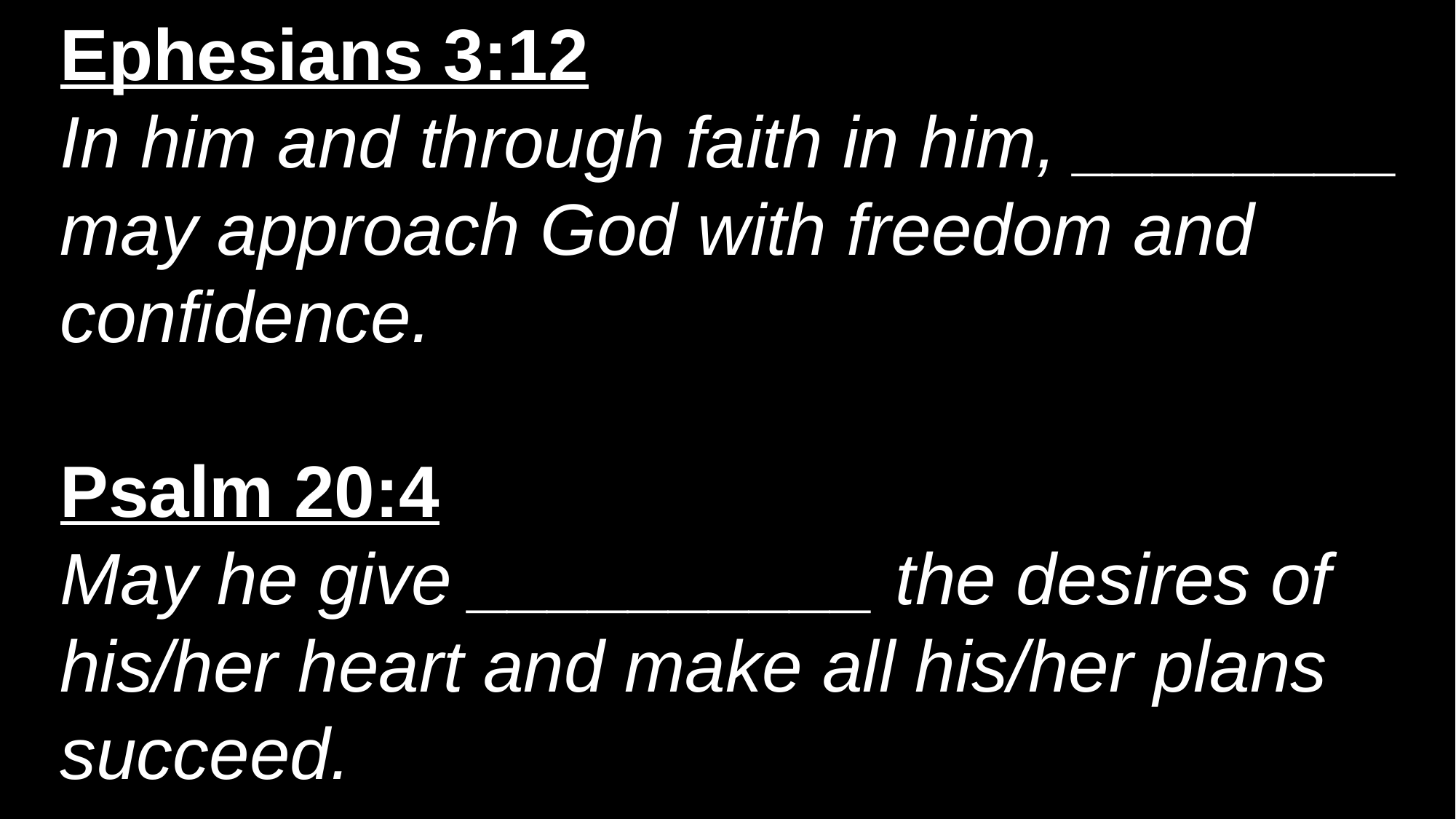

Ephesians 3:12
In him and through faith in him, ________ may approach God with freedom and confidence.

Psalm 20:4
May he give __________ the desires of his/her heart and make all his/her plans succeed.